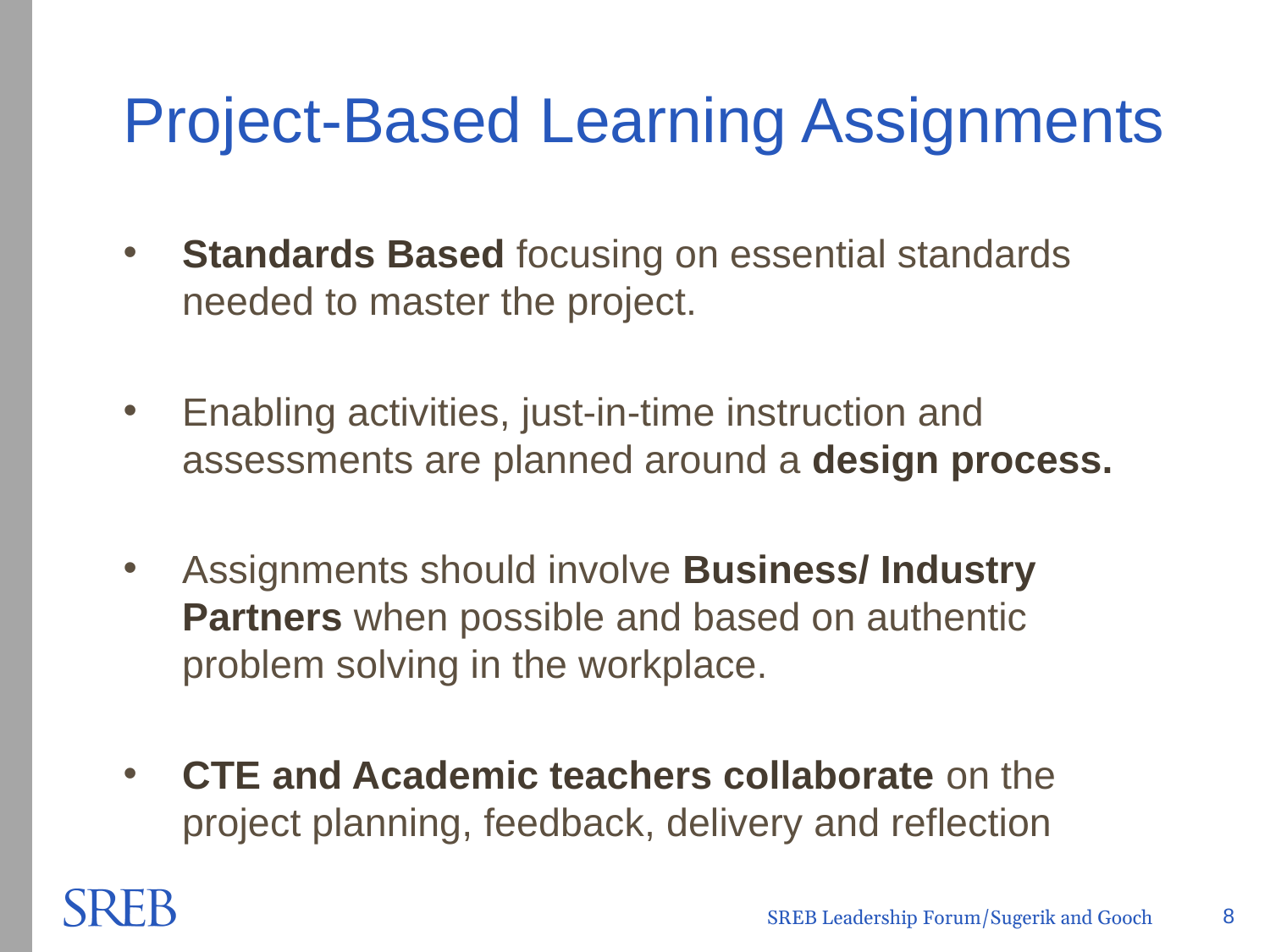

# Project-Based Learning Assignments
Standards Based focusing on essential standards needed to master the project.

Enabling activities, just-in-time instruction and assessments are planned around a design process.

Assignments should involve Business/ Industry Partners when possible and based on authentic problem solving in the workplace.

CTE and Academic teachers collaborate on the project planning, feedback, delivery and reflection

8
SREB Leadership Forum/Sugerik and Gooch